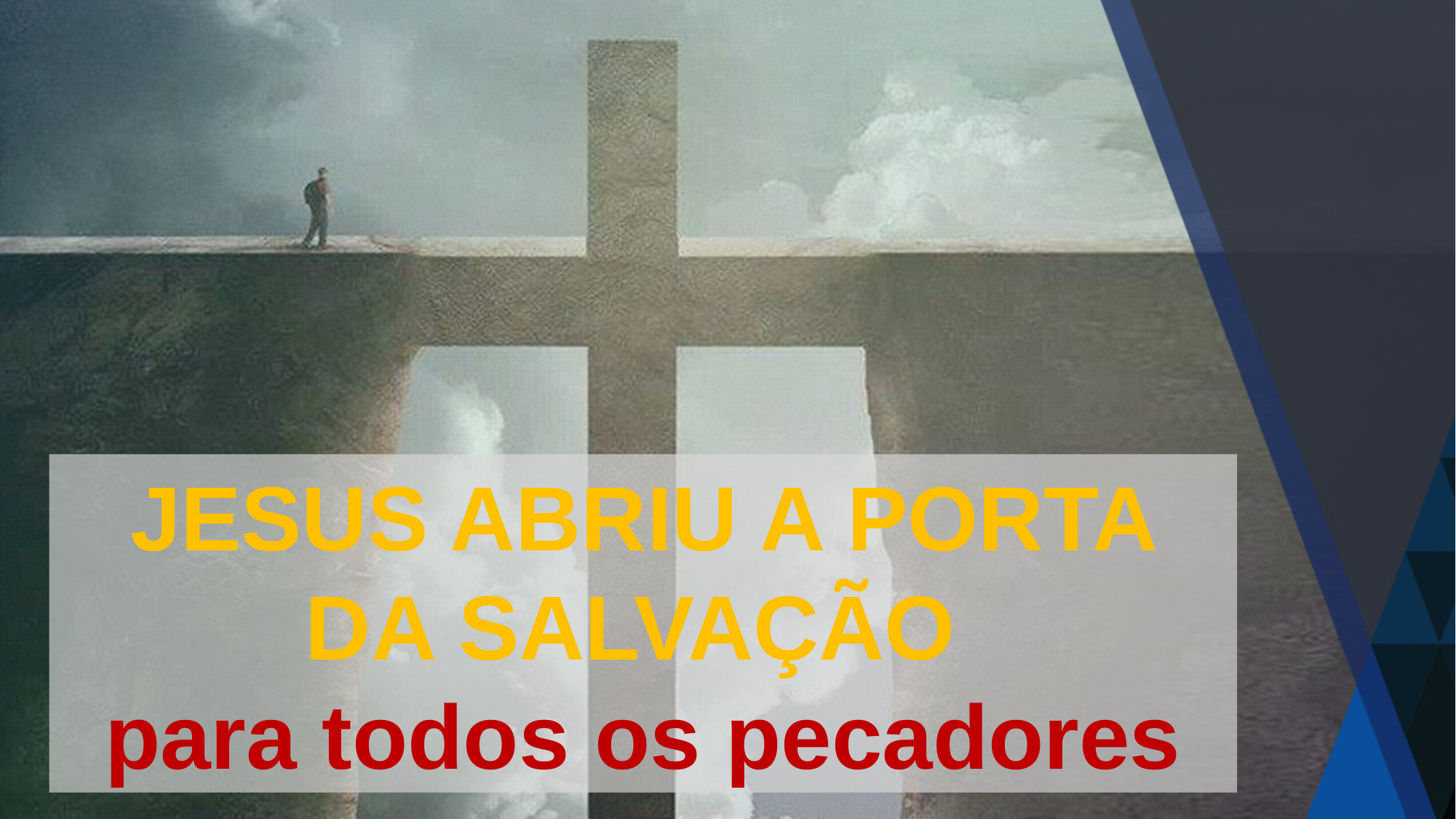

JESUS ABRIU A PORTA DA SALVAÇÃO
para todos os pecadores